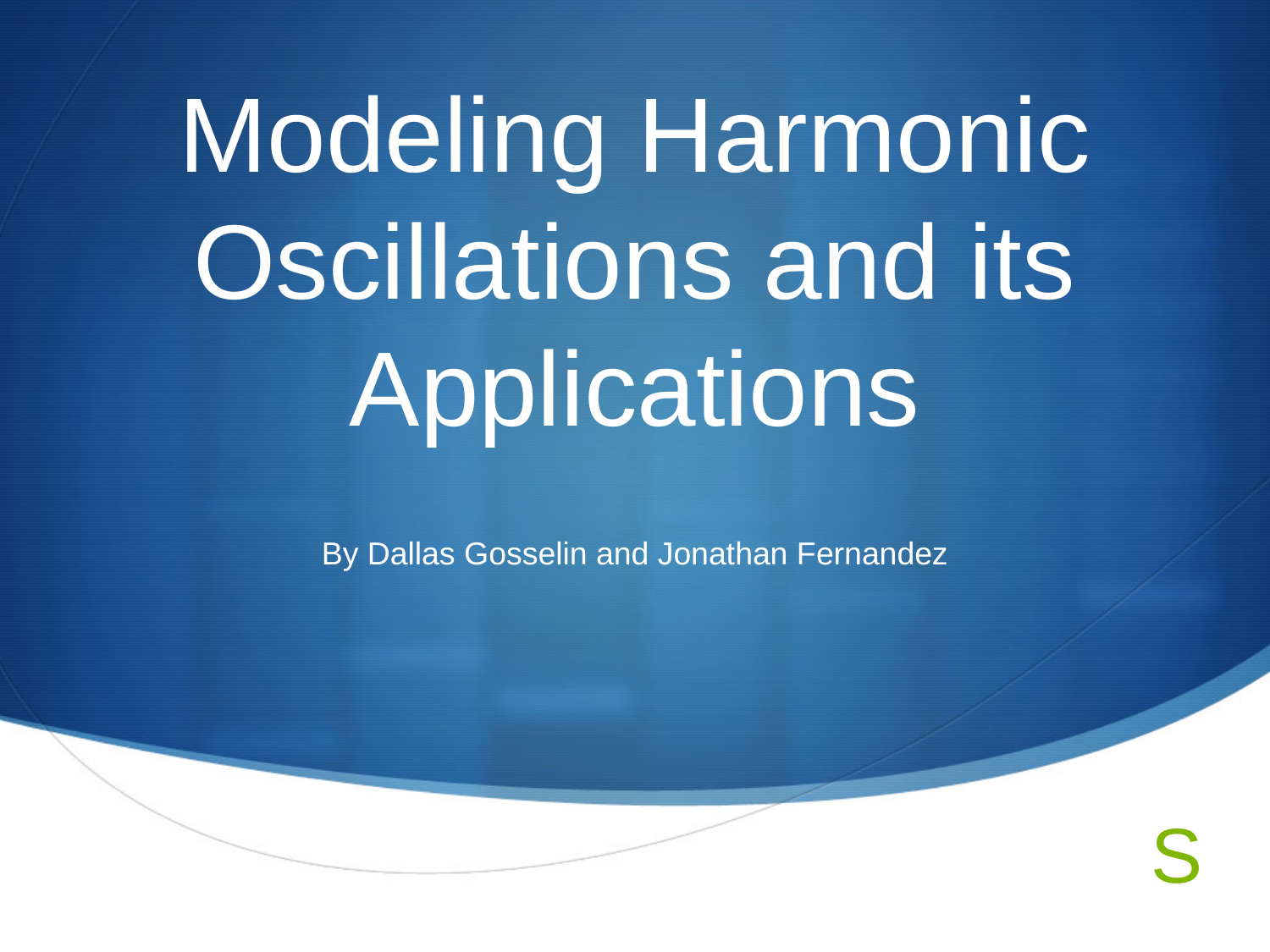

# Modeling Harmonic Oscillations and its Applications
By Dallas Gosselin and Jonathan Fernandez